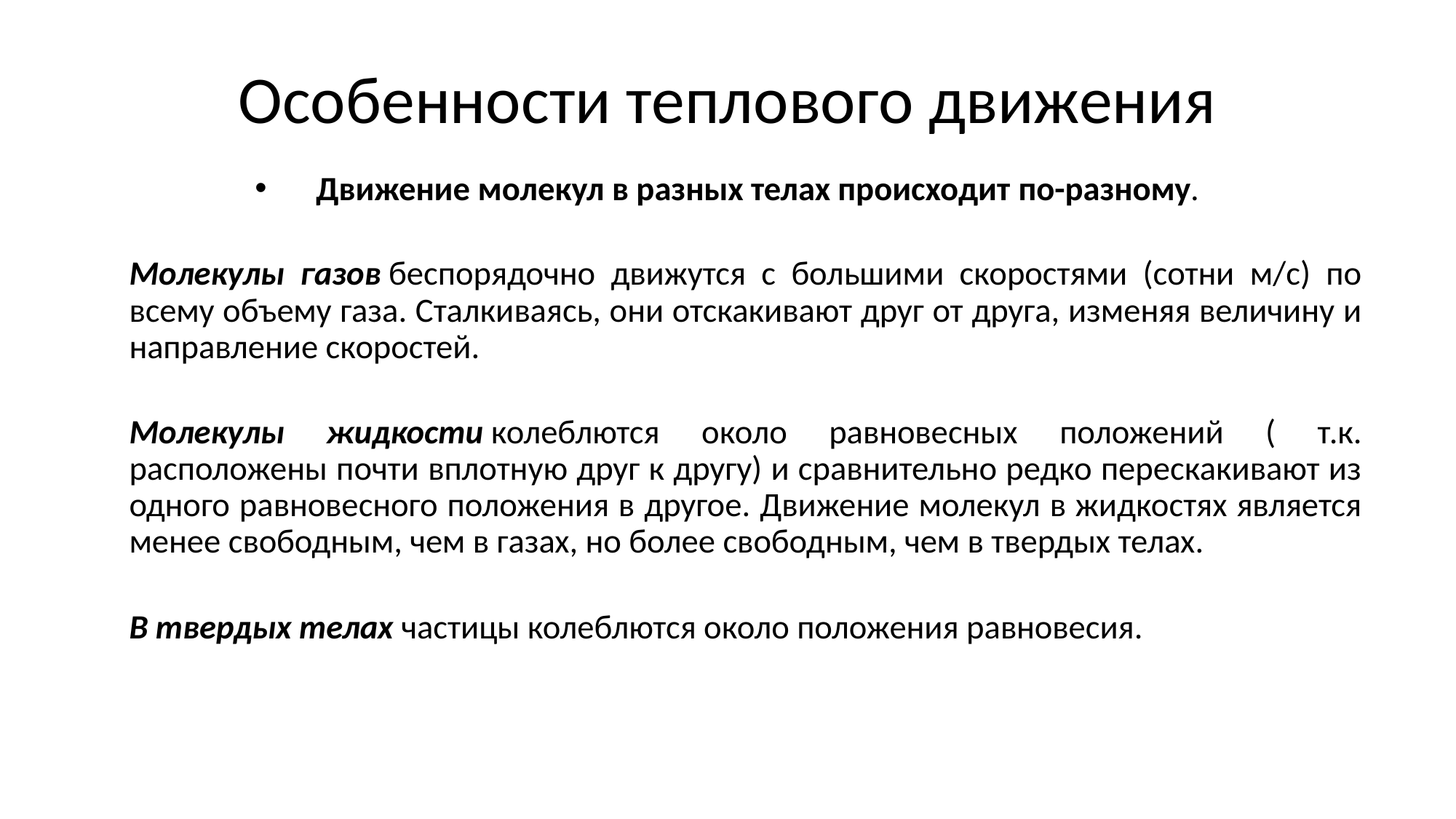

# Особенности теплового движения
Движение молекул в разных телах происходит по-разному.
Молекулы газов беспорядочно движутся с большими скоростями (сотни м/с) по всему объему газа. Сталкиваясь, они отскакивают друг от друга, изменяя величину и направление скоростей.
Молекулы жидкости колеблются около равновесных положений ( т.к. расположены почти вплотную друг к другу) и сравнительно редко перескакивают из одного равновесного положения в другое. Движение молекул в жидкостях является менее свободным, чем в газах, но более свободным, чем в твердых телах.
 
В твердых телах частицы колеблются около положения равновесия.